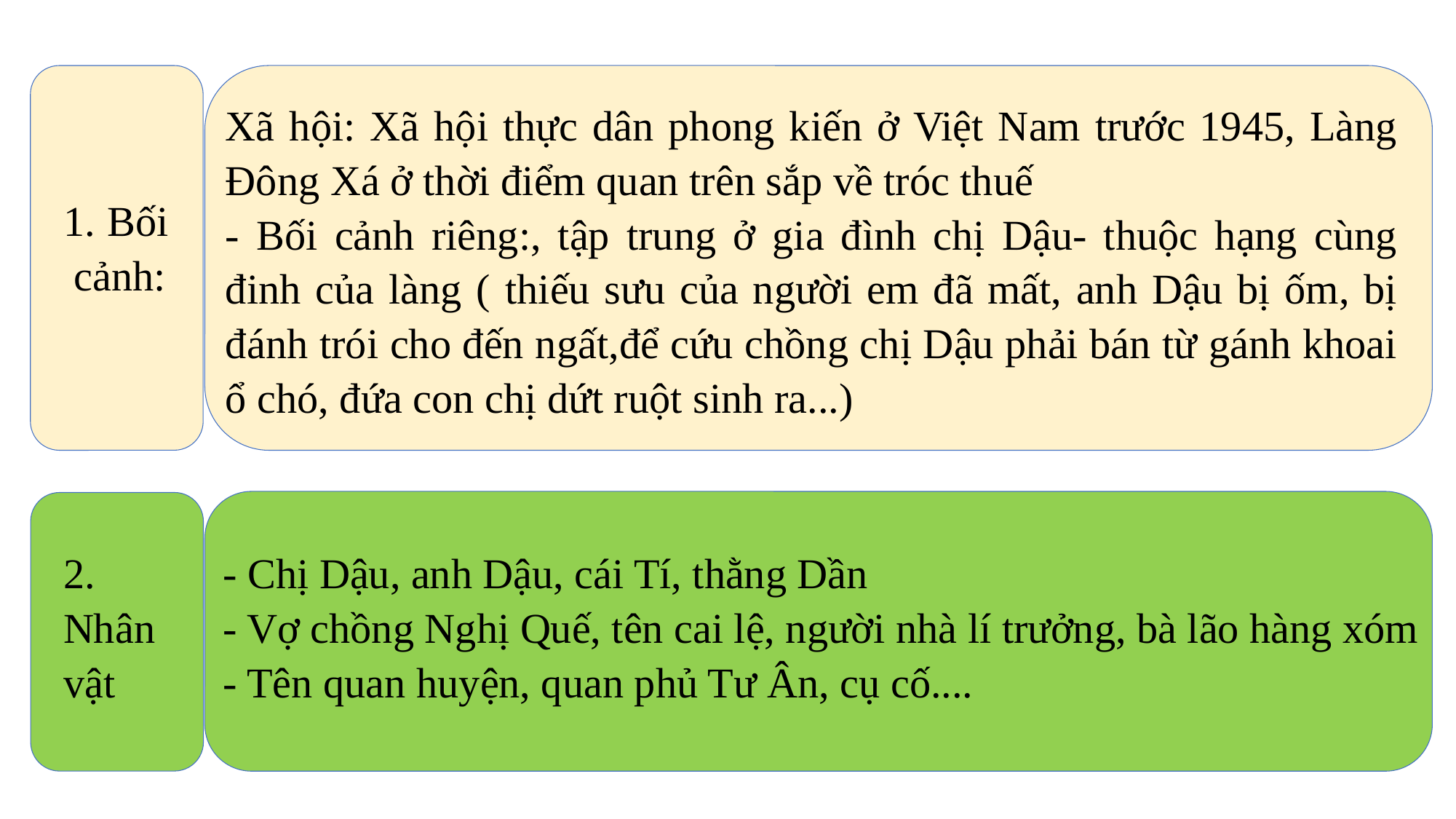

Xã hội: Xã hội thực dân phong kiến ở Việt Nam trước 1945, Làng Đông Xá ở thời điểm quan trên sắp về tróc thuế
- Bối cảnh riêng:, tập trung ở gia đình chị Dậu- thuộc hạng cùng đinh của làng ( thiếu sưu của người em đã mất, anh Dậu bị ốm, bị đánh trói cho đến ngất,để cứu chồng chị Dậu phải bán từ gánh khoai ổ chó, đứa con chị dứt ruột sinh ra...)
1. Bối  cảnh:

2. Nhân vật
- Chị Dậu, anh Dậu, cái Tí, thằng Dần
- Vợ chồng Nghị Quế, tên cai lệ, người nhà lí trưởng, bà lão hàng xóm
- Tên quan huyện, quan phủ Tư Ân, cụ cố....